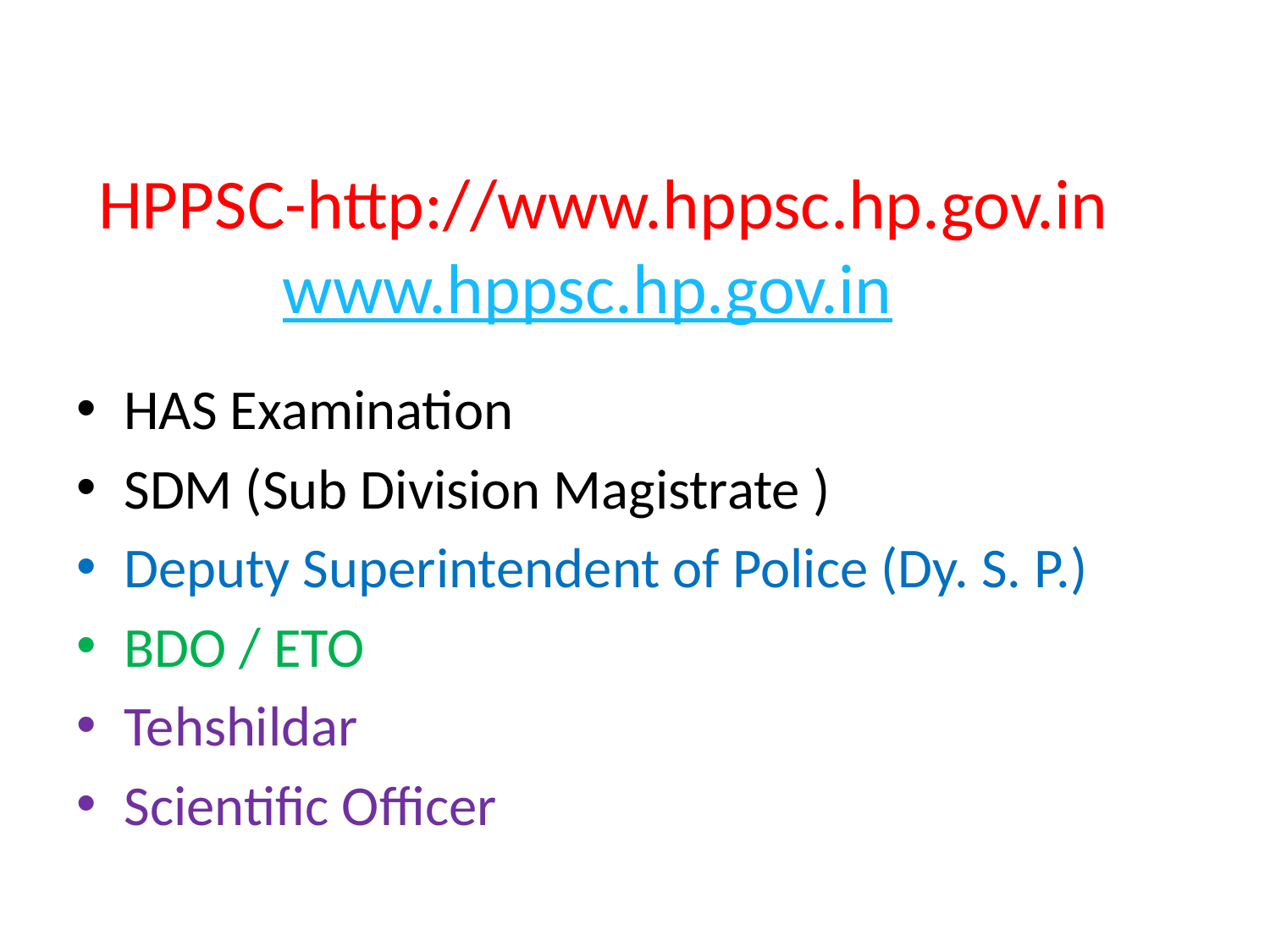

# HPPSC-http://www.hppsc.hp.gov.in www.hppsc.hp.gov.in
HAS Examination
SDM (Sub Division Magistrate )
Deputy Superintendent of Police (Dy. S. P.)
BDO / ETO
Tehshildar
Scientific Officer